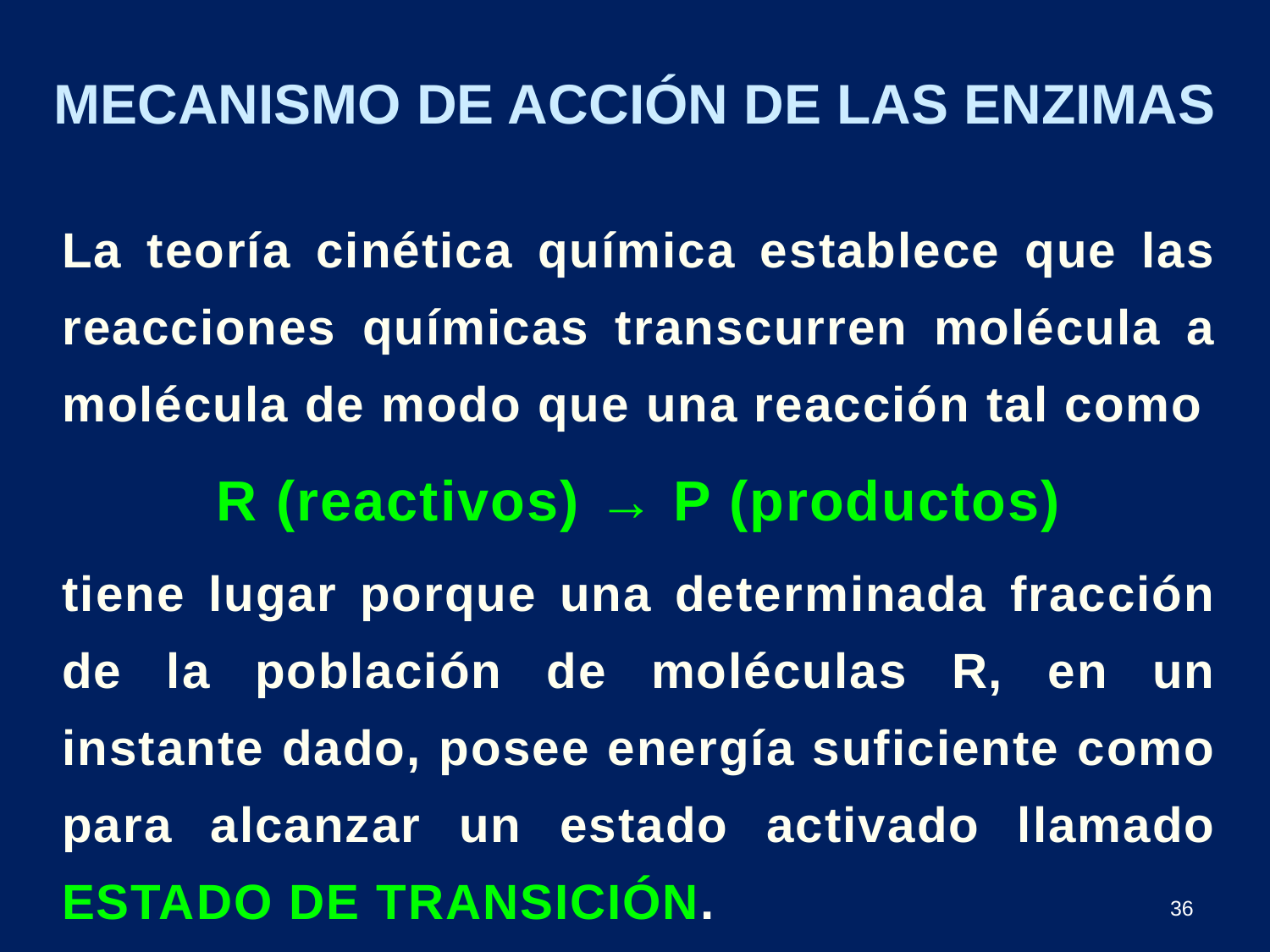

Mecanismo de acción de las Enzimas
La teoría cinética química establece que las reacciones químicas transcurren molécula a molécula de modo que una reacción tal como
 R (reactivos) → P (productos)
tiene lugar porque una determinada fracción de la población de moléculas R, en un instante dado, posee energía suficiente como para alcanzar un estado activado llamado estado de transición.
36